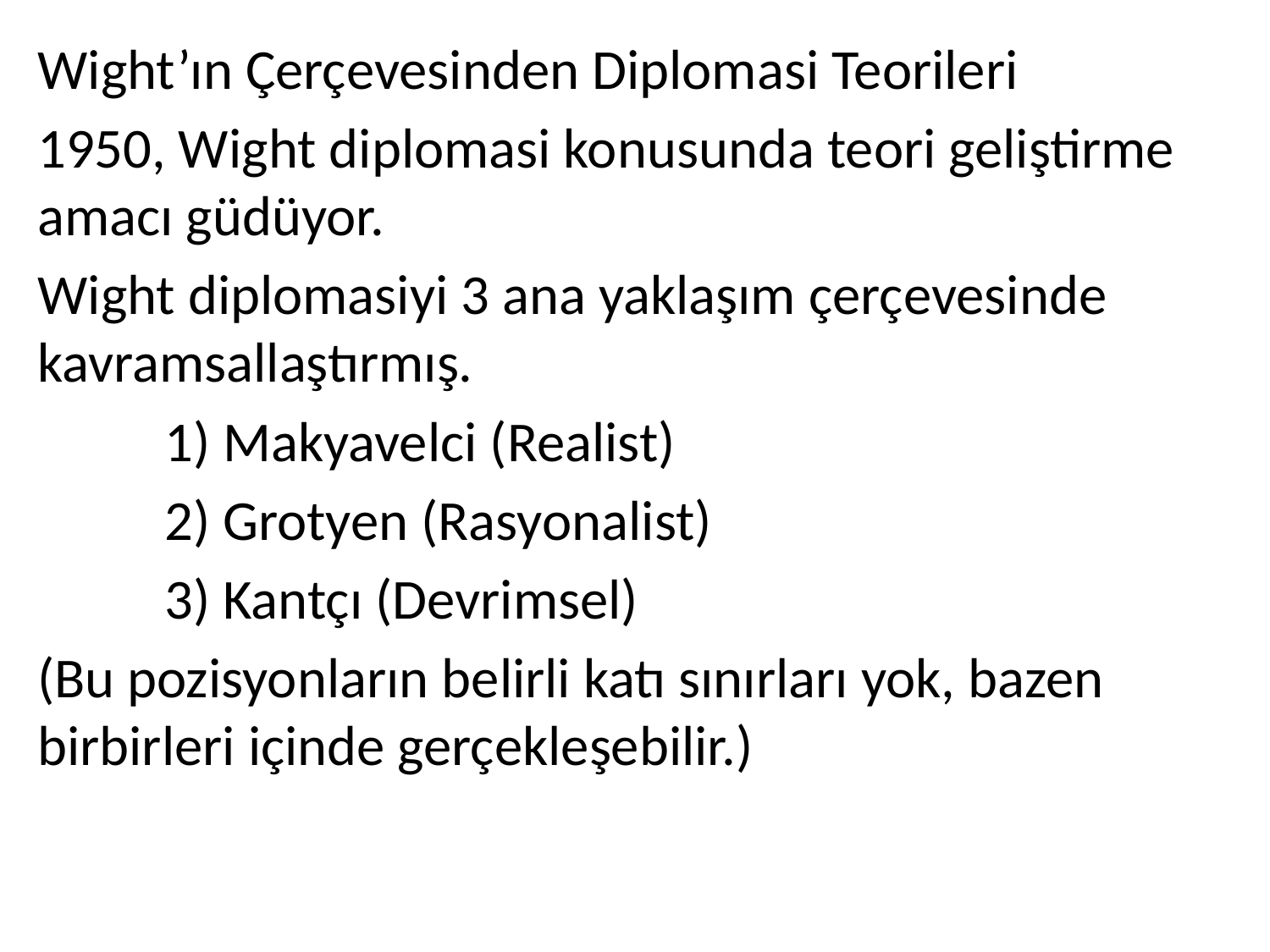

Wight’ın Çerçevesinden Diplomasi Teorileri
1950, Wight diplomasi konusunda teori geliştirme amacı güdüyor.
Wight diplomasiyi 3 ana yaklaşım çerçevesinde kavramsallaştırmış.
	1) Makyavelci (Realist)
	2) Grotyen (Rasyonalist)
	3) Kantçı (Devrimsel)
(Bu pozisyonların belirli katı sınırları yok, bazen birbirleri içinde gerçekleşebilir.)